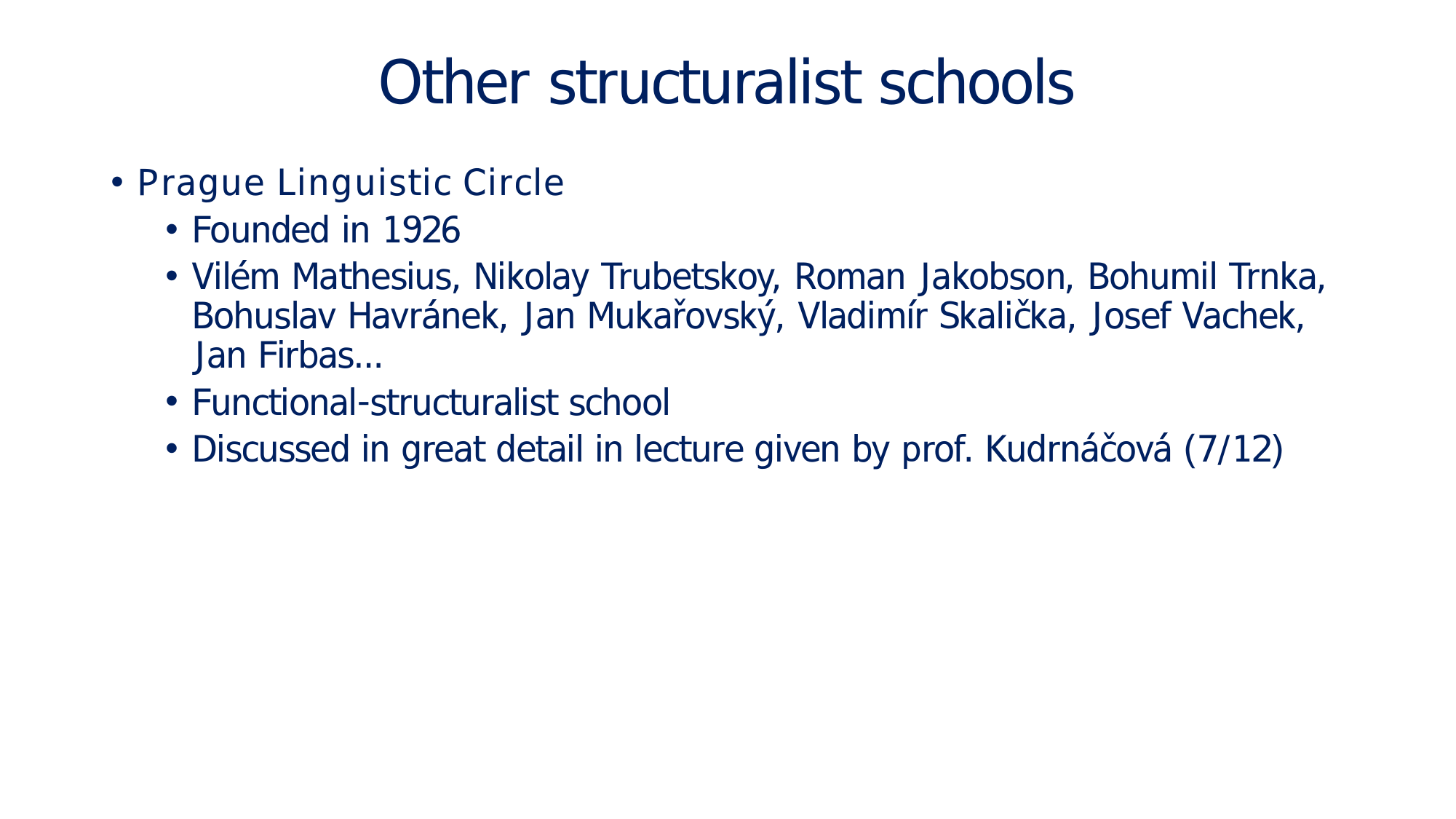

# Other structuralist schools
Prague Linguistic Circle
Founded in 1926
Vilém Mathesius, Nikolay Trubetskoy, Roman Jakobson, Bohumil Trnka, Bohuslav Havránek, Jan Mukařovský, Vladimír Skalička, Josef Vachek, Jan Firbas…
Functional-structuralist school
Discussed in great detail in lecture given by prof. Kudrnáčová (7/12)